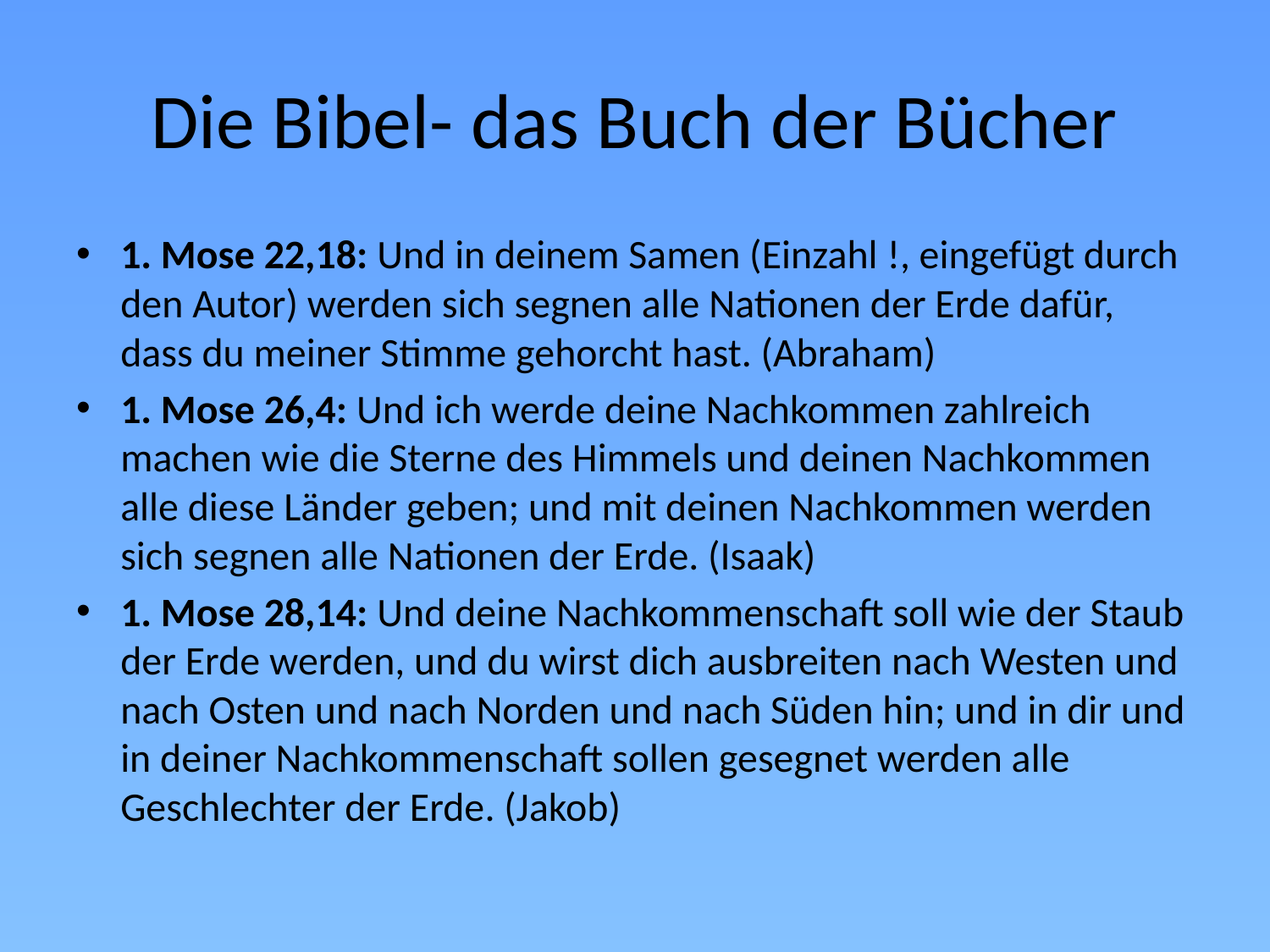

# Die Bibel- das Buch der Bücher
1. Mose 22,18: Und in deinem Samen (Einzahl !, eingefügt durch den Autor) werden sich segnen alle Nationen der Erde dafür, dass du meiner Stimme gehorcht hast. (Abraham)
1. Mose 26,4: Und ich werde deine Nachkommen zahlreich machen wie die Sterne des Himmels und deinen Nachkommen alle diese Länder geben; und mit deinen Nachkommen werden sich segnen alle Nationen der Erde. (Isaak)
1. Mose 28,14: Und deine Nachkommenschaft soll wie der Staub der Erde werden, und du wirst dich ausbreiten nach Westen und nach Osten und nach Norden und nach Süden hin; und in dir und in deiner Nachkommenschaft sollen gesegnet werden alle Geschlechter der Erde. (Jakob)